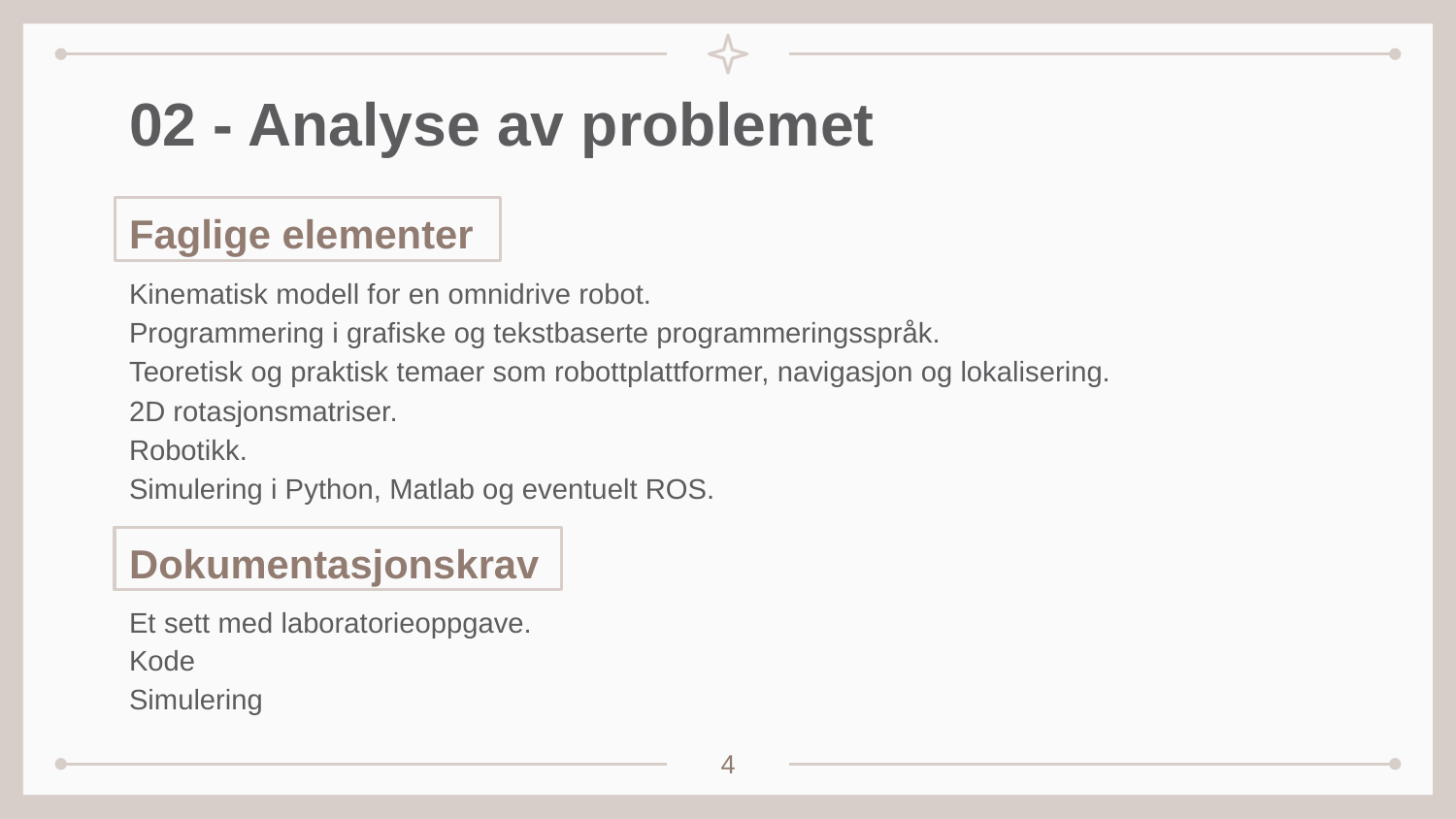

# 02 - Analyse av problemet
Faglige elementer
Kinematisk modell for en omnidrive robot.
Programmering i grafiske og tekstbaserte programmeringsspråk.
Teoretisk og praktisk temaer som robottplattformer, navigasjon og lokalisering.
2D rotasjonsmatriser.
Robotikk.
Simulering i Python, Matlab og eventuelt ROS.

Dokumentasjonskrav
Et sett med laboratorieoppgave.
Kode
Simulering
4